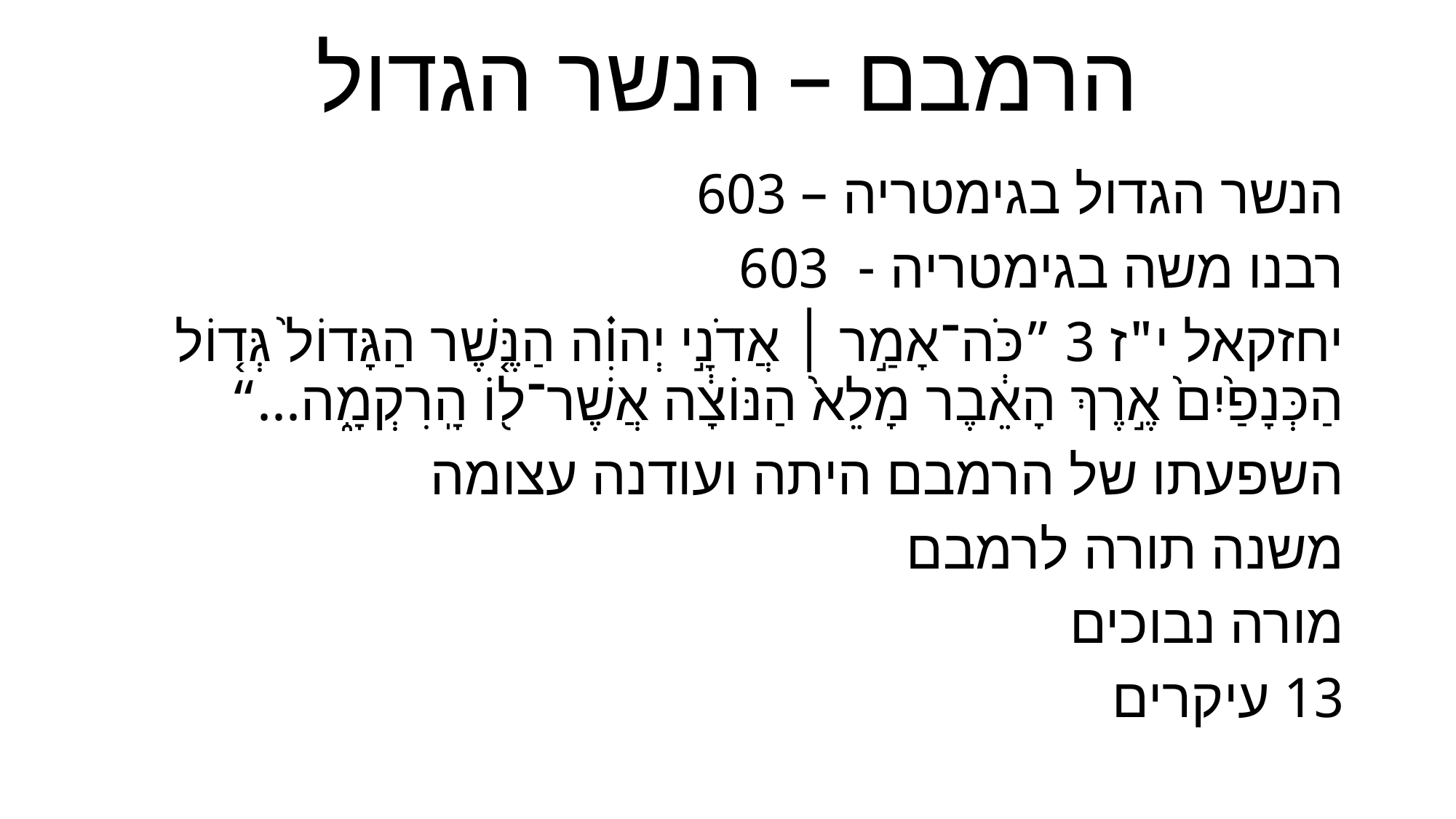

# הרמבם – הנשר הגדול
הנשר הגדול בגימטריה – 603
רבנו משה בגימטריה -  603
יחזקאל י"ז 3 ‏”כֹּה־אָמַ֣ר ׀ אֲדֹנָ֣י יְהוִ֗ה הַנֶּ֤שֶׁר הַגָּדוֹל֙ גְּד֤וֹל הַכְּנָפַ֙יִם֙ אֶ֣רֶךְ הָאֵ֔בֶר מָלֵא֙ הַנּוֹצָ֔ה אֲשֶׁר־ל֖וֹ הָֽרִקְמָ֑ה...“‎
השפעתו של הרמבם היתה ועודנה עצומה
משנה תורה לרמבם
מורה נבוכים
13 עיקרים